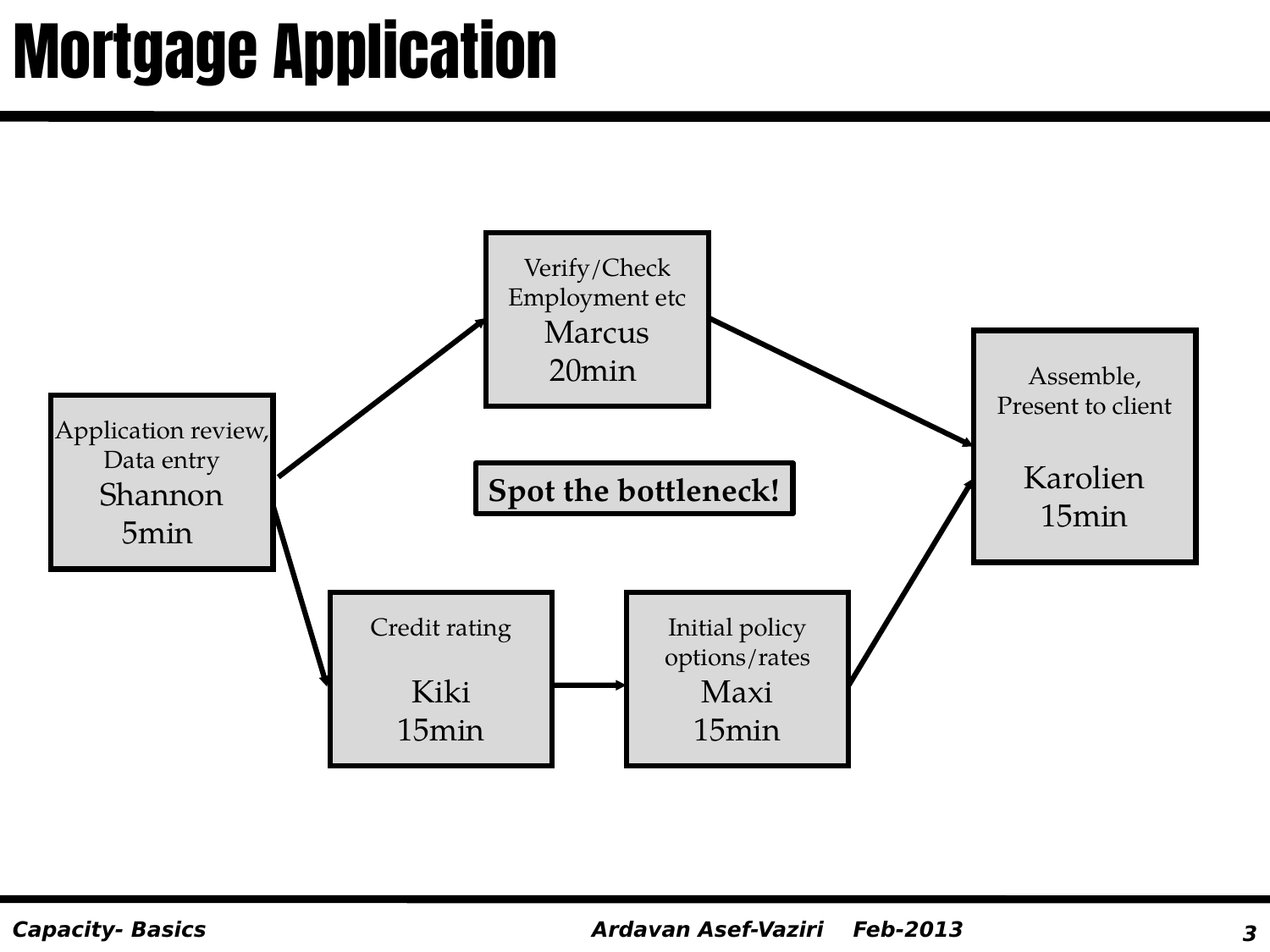

# Mortgage Application
Verify/Check
Employment etc
Marcus
20min

Assemble,
Present to client

Karolien
15min
Application review,
Data entry
Shannon
5min
Spot the bottleneck!

Credit rating

Kiki
15min
Initial policy
options/rates
Maxi
15min